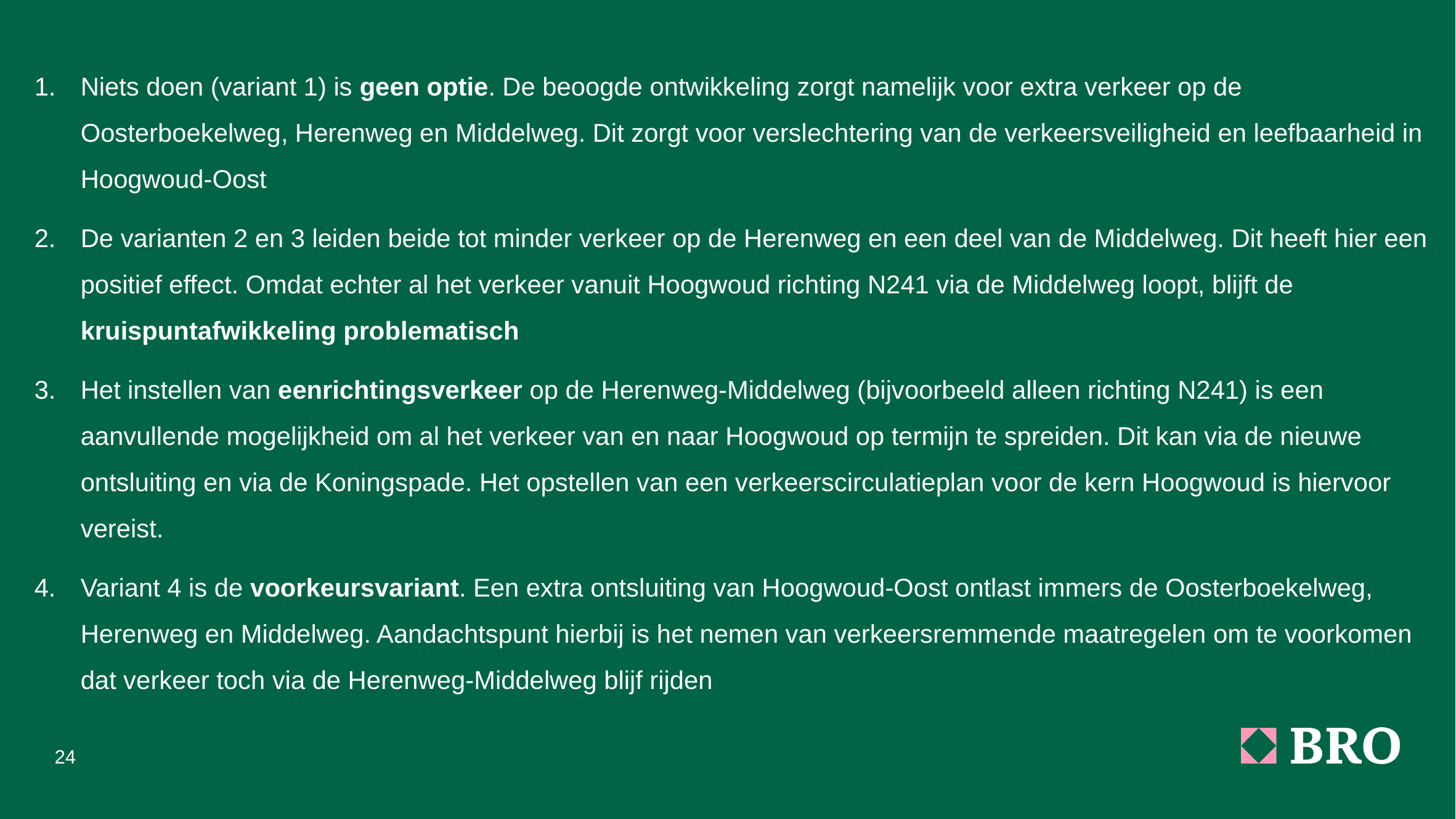

Niets doen (variant 1) is geen optie. De beoogde ontwikkeling zorgt namelijk voor extra verkeer op de Oosterboekelweg, Herenweg en Middelweg. Dit zorgt voor verslechtering van de verkeersveiligheid en leefbaarheid in Hoogwoud-Oost
De varianten 2 en 3 leiden beide tot minder verkeer op de Herenweg en een deel van de Middelweg. Dit heeft hier een positief effect. Omdat echter al het verkeer vanuit Hoogwoud richting N241 via de Middelweg loopt, blijft de kruispuntafwikkeling problematisch
Het instellen van eenrichtingsverkeer op de Herenweg-Middelweg (bijvoorbeeld alleen richting N241) is een aanvullende mogelijkheid om al het verkeer van en naar Hoogwoud op termijn te spreiden. Dit kan via de nieuwe ontsluiting en via de Koningspade. Het opstellen van een verkeerscirculatieplan voor de kern Hoogwoud is hiervoor vereist.
Variant 4 is de voorkeursvariant. Een extra ontsluiting van Hoogwoud-Oost ontlast immers de Oosterboekelweg, Herenweg en Middelweg. Aandachtspunt hierbij is het nemen van verkeersremmende maatregelen om te voorkomen dat verkeer toch via de Herenweg-Middelweg blijf rijden